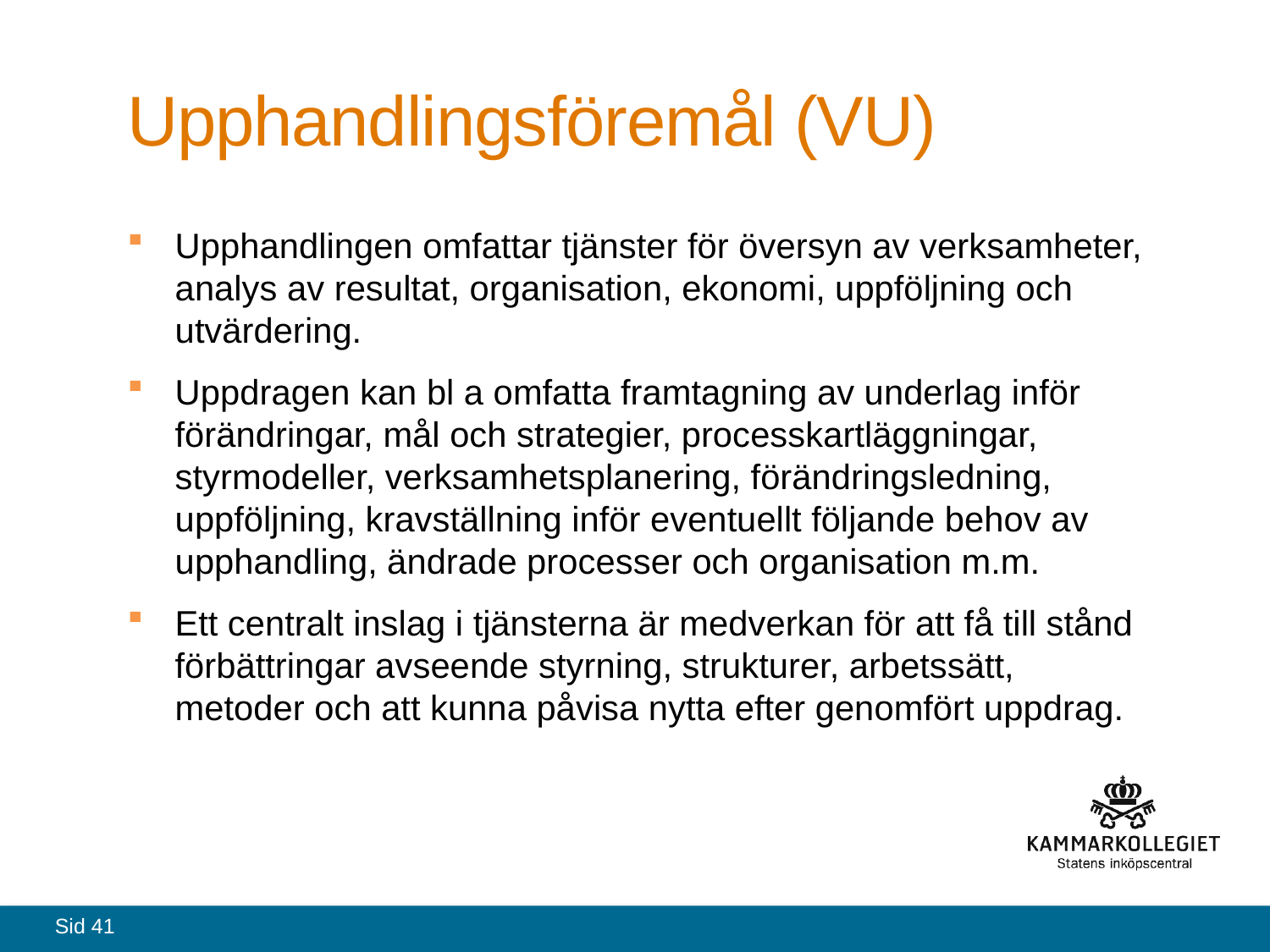

# Upphandlingsföremål (VU)
Upphandlingen omfattar tjänster för översyn av verksamheter, analys av resultat, organisation, ekonomi, uppföljning och utvärdering.
Uppdragen kan bl a omfatta framtagning av underlag inför förändringar, mål och strategier, processkartläggningar, styrmodeller, verksamhetsplanering, förändringsledning, uppföljning, kravställning inför eventuellt följande behov av upphandling, ändrade processer och organisation m.m.
Ett centralt inslag i tjänsterna är medverkan för att få till stånd förbättringar avseende styrning, strukturer, arbetssätt, metoder och att kunna påvisa nytta efter genomfört uppdrag.